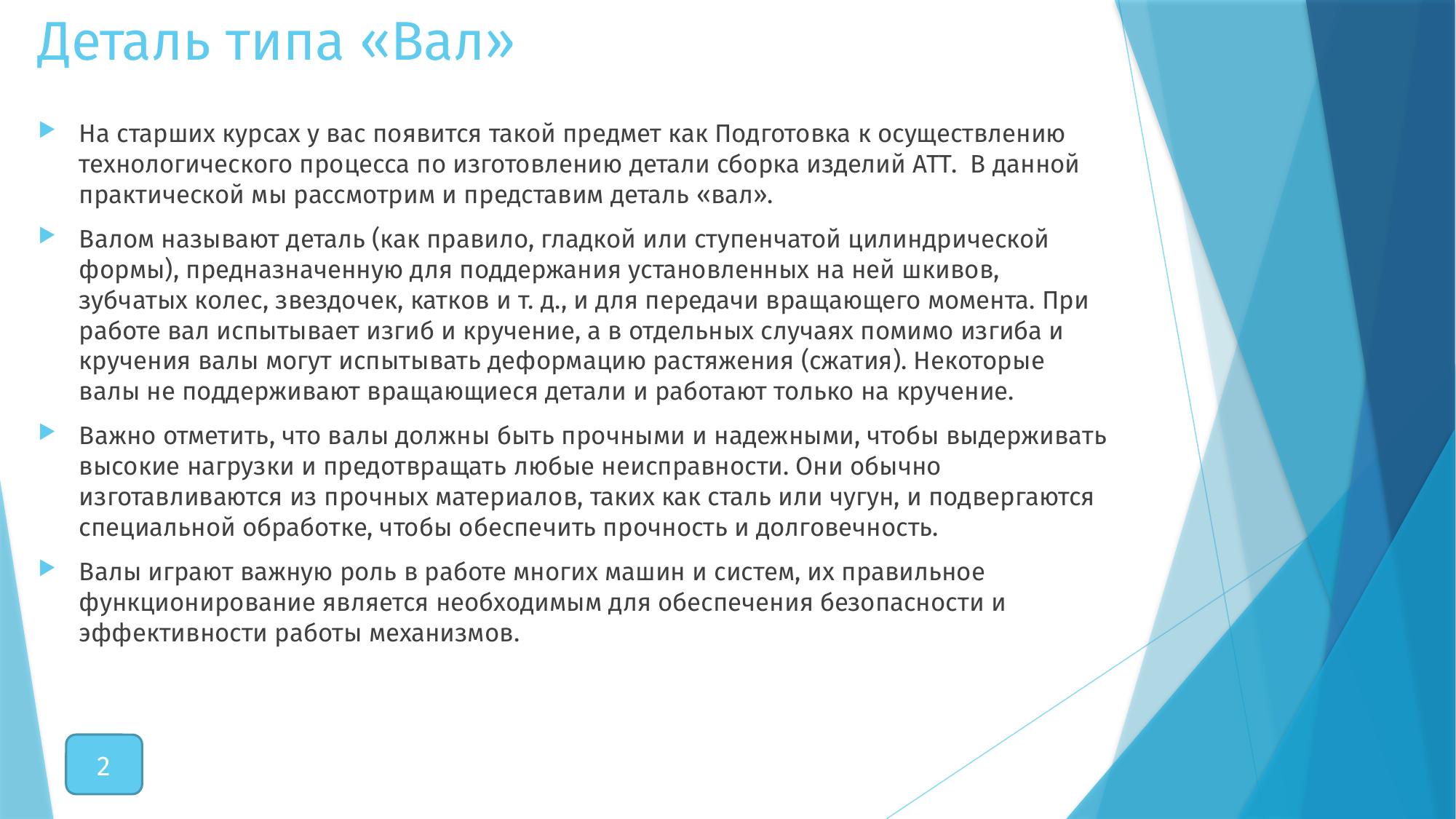

# Деталь типа «Вал»
На старших курсах у вас появится такой предмет как Подготовка к осуществлению технологического процесса по изготовлению детали сборка изделий АТТ.  В данной практической мы рассмотрим и представим деталь «вал».
Валом называют деталь (как правило, гладкой или ступенчатой цилиндрической формы), предназначенную для поддержания установленных на ней шкивов, зубчатых колес, звездочек, катков и т. д., и для передачи вращающего момента. При работе вал испытывает изгиб и кручение, а в отдельных случаях помимо изгиба и кручения валы могут испытывать деформацию растяжения (сжатия). Некоторые валы не поддерживают вращающиеся детали и работают только на кручение.
Важно отметить, что валы должны быть прочными и надежными, чтобы выдерживать высокие нагрузки и предотвращать любые неисправности. Они обычно изготавливаются из прочных материалов, таких как сталь или чугун, и подвергаются специальной обработке, чтобы обеспечить прочность и долговечность.
Валы играют важную роль в работе многих машин и систем, их правильное функционирование является необходимым для обеспечения безопасности и эффективности работы механизмов.

2